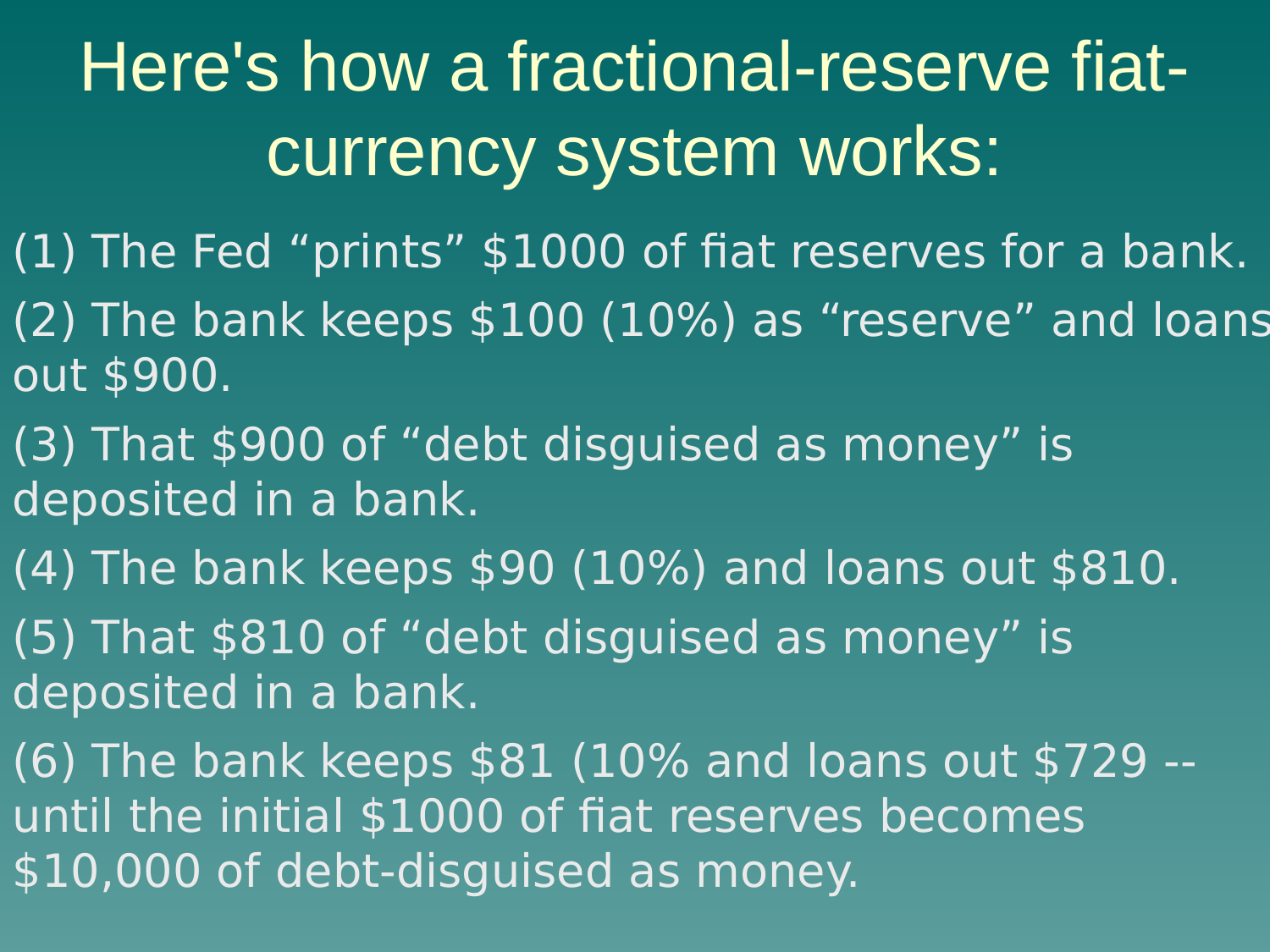

Here's how a fractional-reserve fiat-currency system works:
(1) The Fed “prints” $1000 of fiat reserves for a bank.
(2) The bank keeps $100 (10%) as “reserve” and loans out $900.
(3) That $900 of “debt disguised as money” is deposited in a bank.
(4) The bank keeps $90 (10%) and loans out $810.
(5) That $810 of “debt disguised as money” is deposited in a bank.
(6) The bank keeps $81 (10% and loans out $729 -- until the initial $1000 of fiat reserves becomes $10,000 of debt-disguised as money.